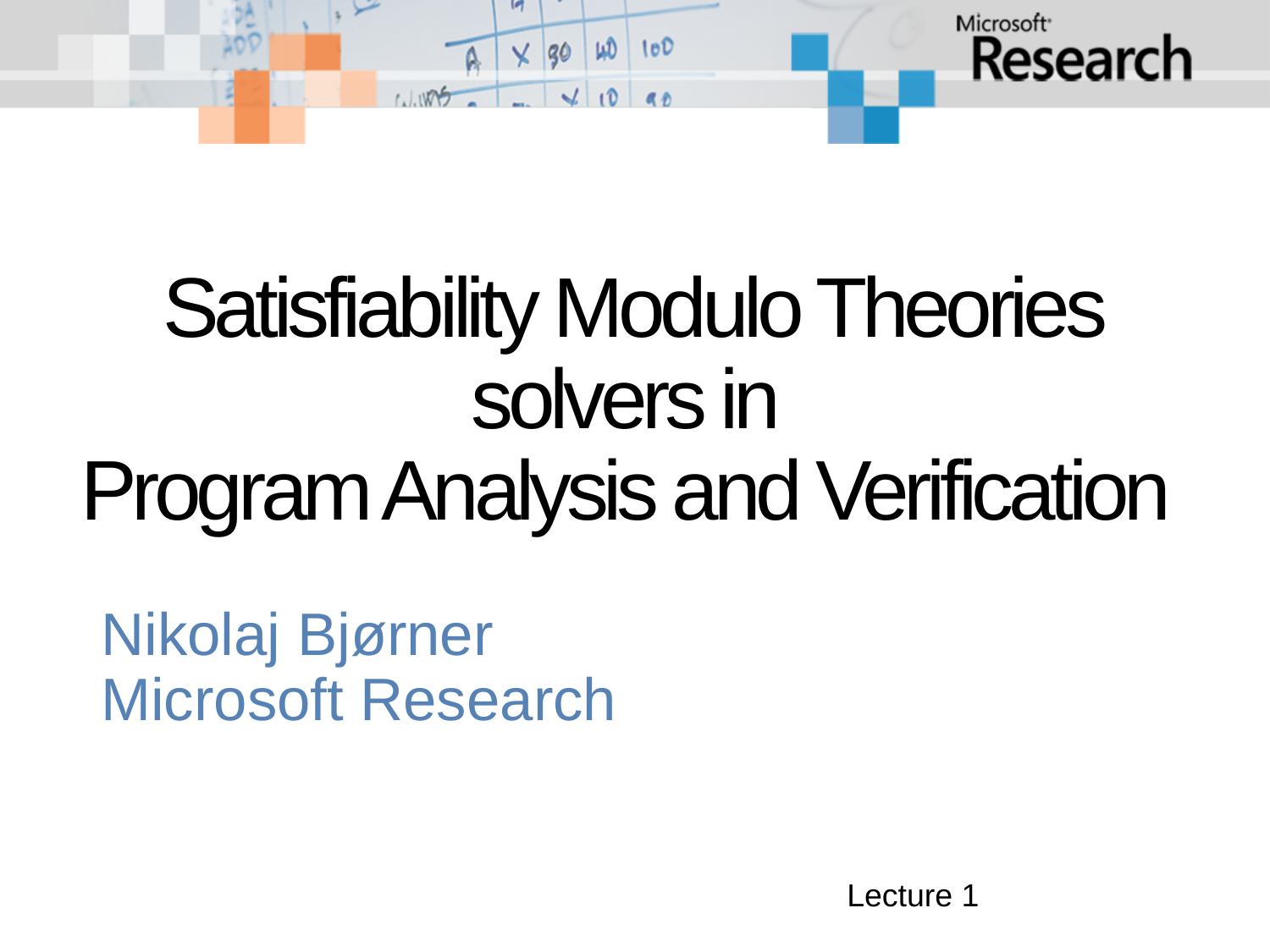

# Satisfiability Modulo Theories solvers in Program Analysis and Verification
Nikolaj Bjørner
Microsoft Research
Lecture 1